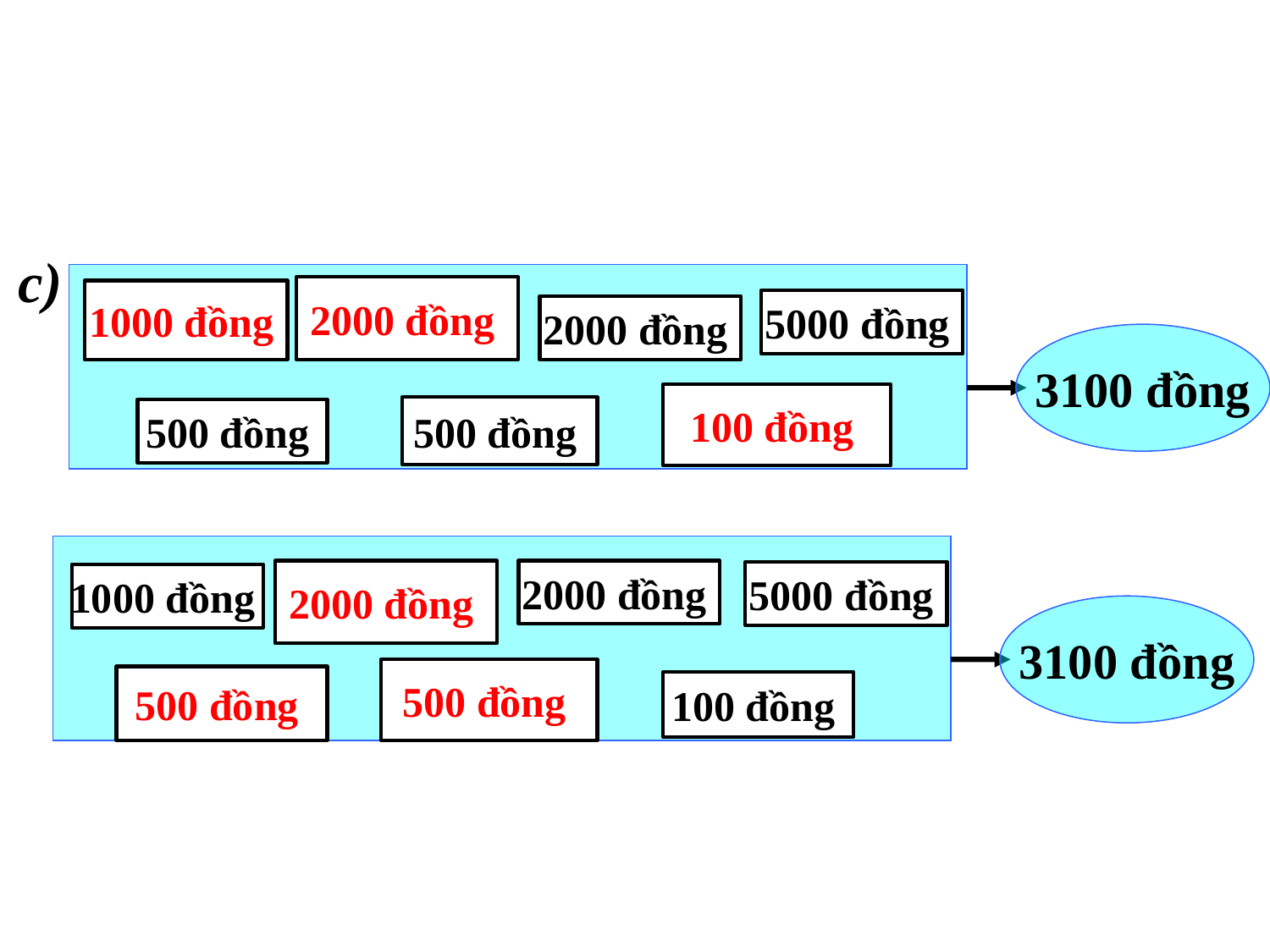

c)

5000 đồng
2000 đồng
1000 đồng
3100 đồng

500 đồng
500 đồng
100 đồng
2000 đồng
1000 đồng
2000 đồng
100 đồng

5000 đồng
1000 đồng
2000 đồng
3100 đồng

500 đồng
500 đồng
100 đồng
2000 đồng
2000 đồng
500 đồng
500 đồng